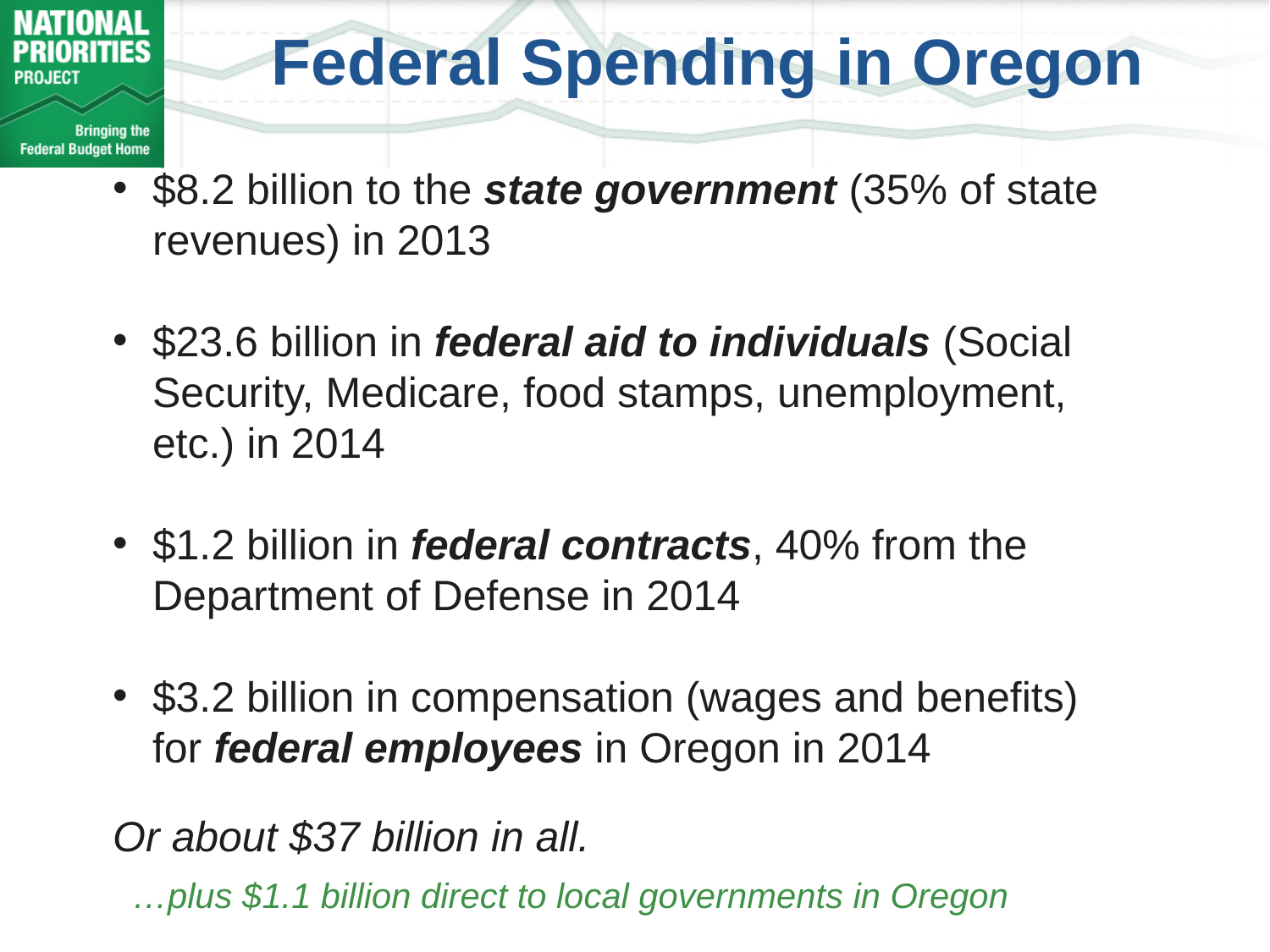

Federal Spending in Oregon
$8.2 billion to the state government (35% of state revenues) in 2013

$23.6 billion in federal aid to individuals (Social Security, Medicare, food stamps, unemployment, etc.) in 2014

$1.2 billion in federal contracts, 40% from the Department of Defense in 2014

$3.2 billion in compensation (wages and benefits) for federal employees in Oregon in 2014

Or about $37 billion in all.

…plus $1.1 billion direct to local governments in Oregon